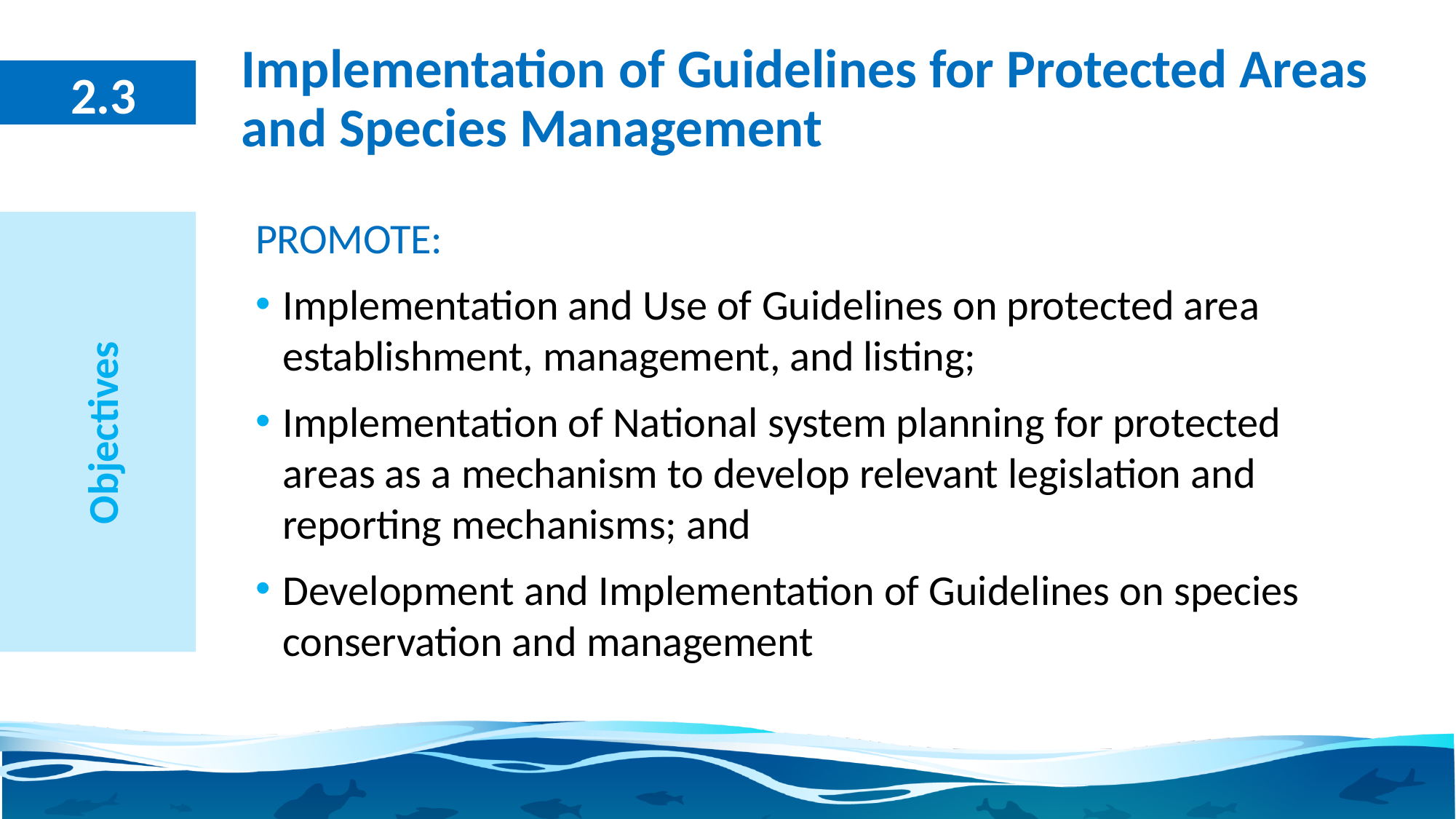

# Implementation of Guidelines for Protected Areas and Species Management
2.3
PROMOTE:
Implementation and Use of Guidelines on protected area establishment, management, and listing;
Implementation of National system planning for protected areas as a mechanism to develop relevant legislation and reporting mechanisms; and
Development and Implementation of Guidelines on species conservation and management

Objectives